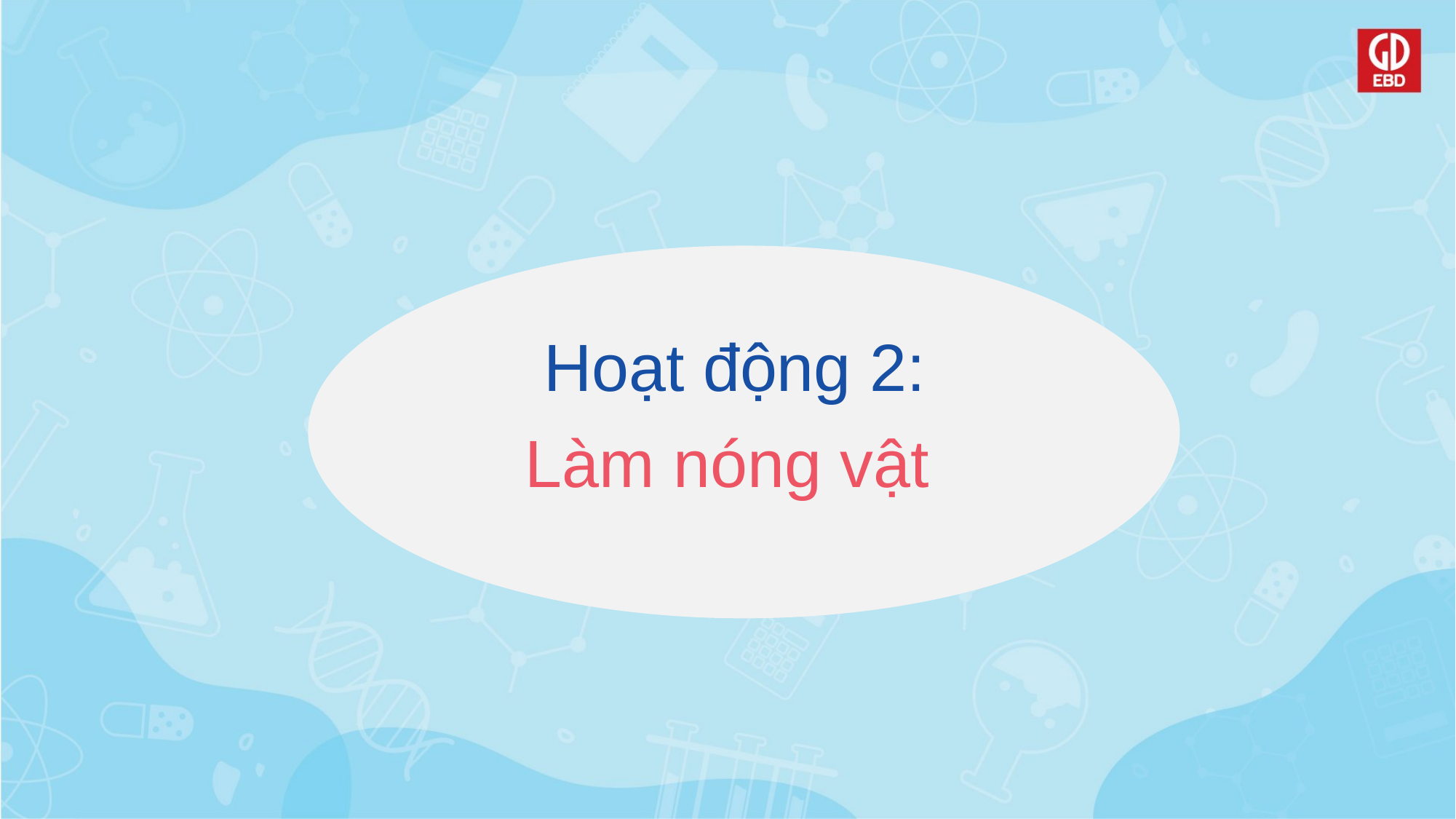

# Hoạt động 2:
Làm nóng vật